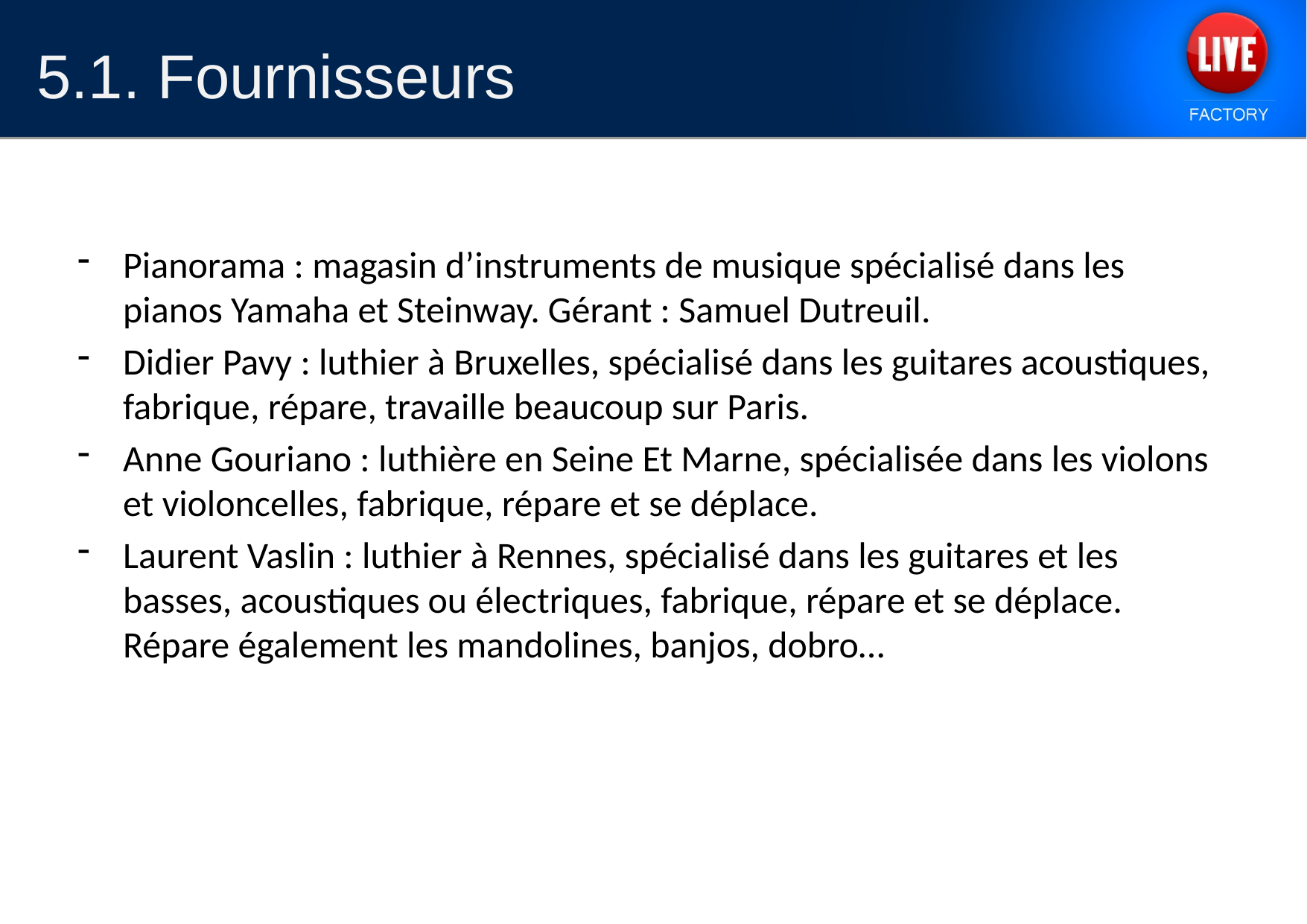

5.1. Fournisseurs
Pianorama : magasin d’instruments de musique spécialisé dans les pianos Yamaha et Steinway. Gérant : Samuel Dutreuil.
Didier Pavy : luthier à Bruxelles, spécialisé dans les guitares acoustiques, fabrique, répare, travaille beaucoup sur Paris.
Anne Gouriano : luthière en Seine Et Marne, spécialisée dans les violons et violoncelles, fabrique, répare et se déplace.
Laurent Vaslin : luthier à Rennes, spécialisé dans les guitares et les basses, acoustiques ou électriques, fabrique, répare et se déplace. Répare également les mandolines, banjos, dobro…